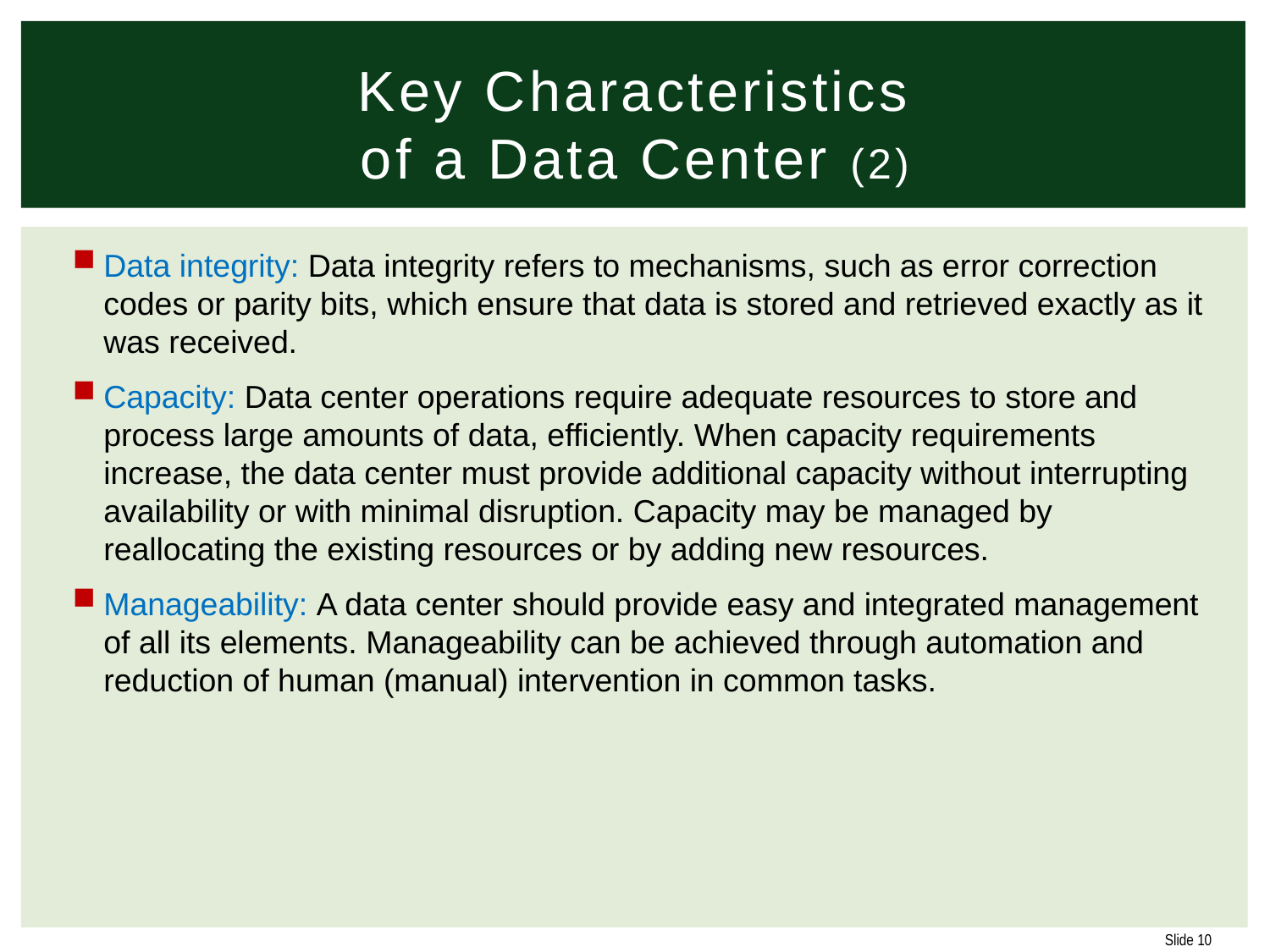

# Key Characteristics of a Data Center (2)
Data integrity: Data integrity refers to mechanisms, such as error correction codes or parity bits, which ensure that data is stored and retrieved exactly as it was received.
Capacity: Data center operations require adequate resources to store and process large amounts of data, efficiently. When capacity requirements increase, the data center must provide additional capacity without interrupting availability or with minimal disruption. Capacity may be managed by reallocating the existing resources or by adding new resources.
Manageability: A data center should provide easy and integrated management of all its elements. Manageability can be achieved through automation and reduction of human (manual) intervention in common tasks.